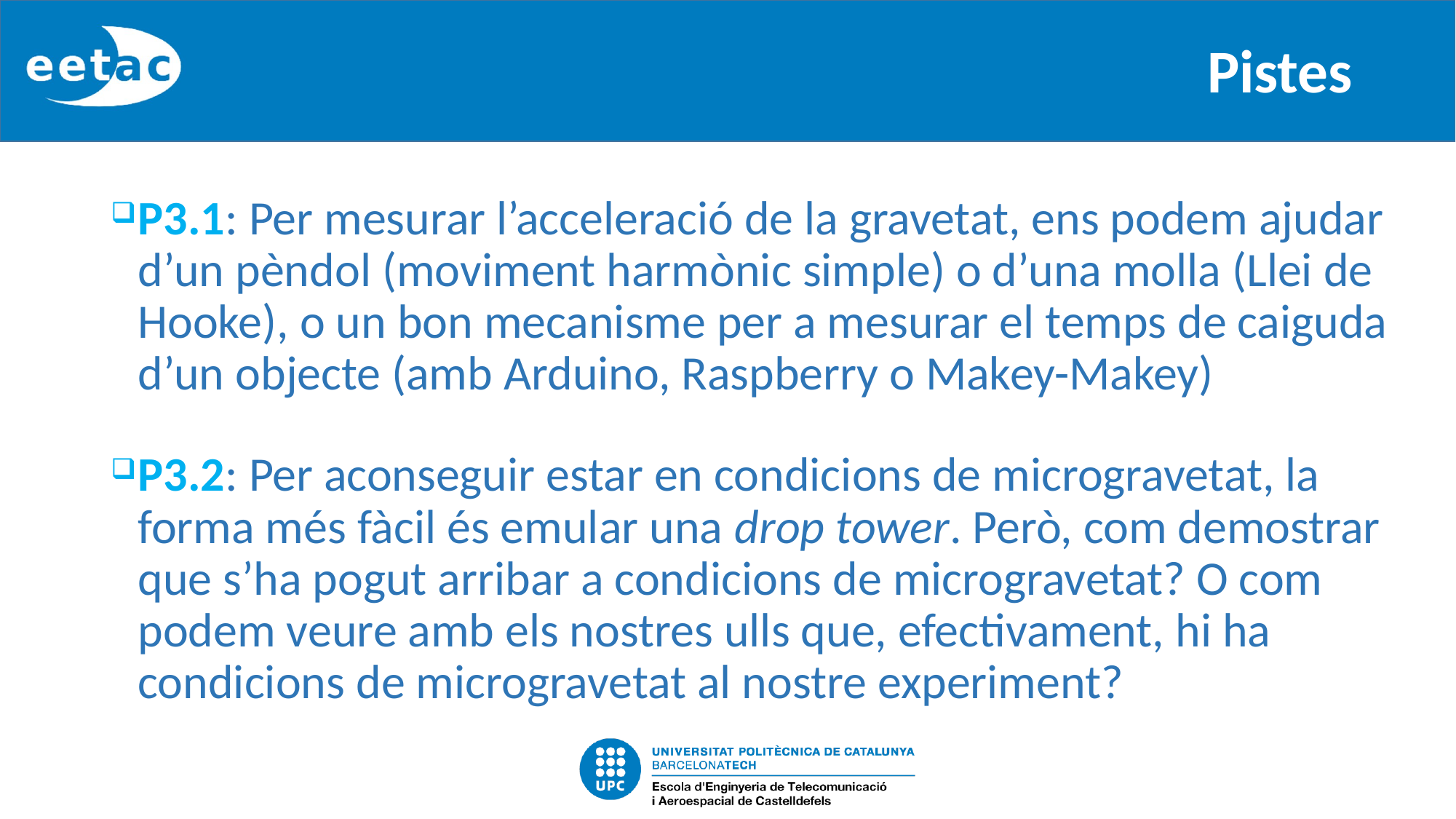

# Pistes
P3.1: Per mesurar l’acceleració de la gravetat, ens podem ajudar d’un pèndol (moviment harmònic simple) o d’una molla (Llei de Hooke), o un bon mecanisme per a mesurar el temps de caiguda d’un objecte (amb Arduino, Raspberry o Makey-Makey)

P3.2: Per aconseguir estar en condicions de microgravetat, la forma més fàcil és emular una drop tower. Però, com demostrar que s’ha pogut arribar a condicions de microgravetat? O com podem veure amb els nostres ulls que, efectivament, hi ha condicions de microgravetat al nostre experiment?